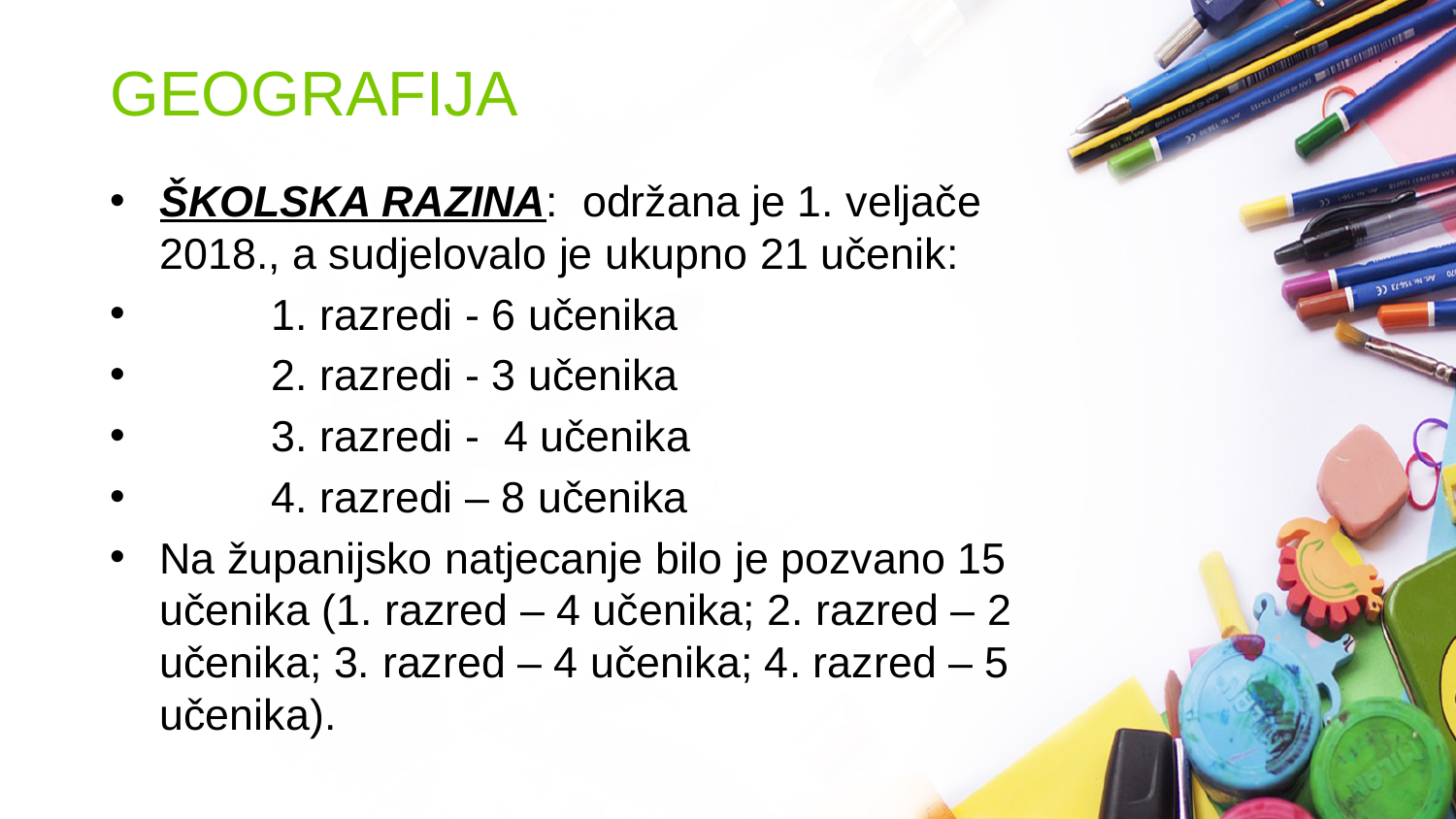

# GEOGRAFIJA
ŠKOLSKA RAZINA:  održana je 1. veljače 2018., a sudjelovalo je ukupno 21 učenik:
	1. razredi - 6 učenika
	2. razredi - 3 učenika
	3. razredi -  4 učenika
	4. razredi – 8 učenika
Na županijsko natjecanje bilo je pozvano 15 učenika (1. razred – 4 učenika; 2. razred – 2 učenika; 3. razred – 4 učenika; 4. razred – 5 učenika).